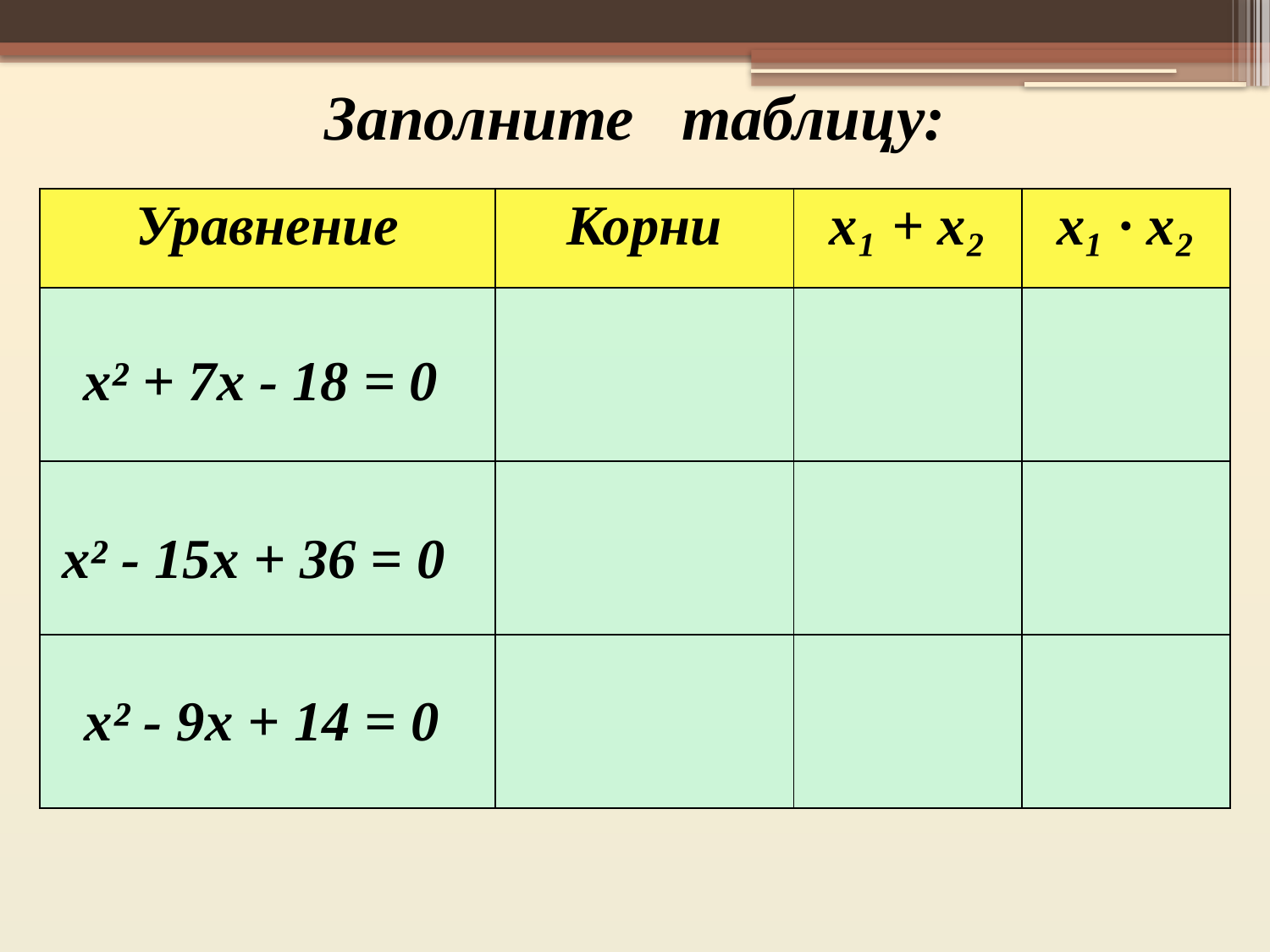

Заполните   таблицу:
| Уравнение | Корни | х₁ + х₂ | х₁ · х₂ |
| --- | --- | --- | --- |
|  |  |  |  |
|  |  |  |  |
|  |  |  |  |
х² + 7х - 18 = 0
х² - 15х + 36 = 0
х² - 9х + 14 = 0